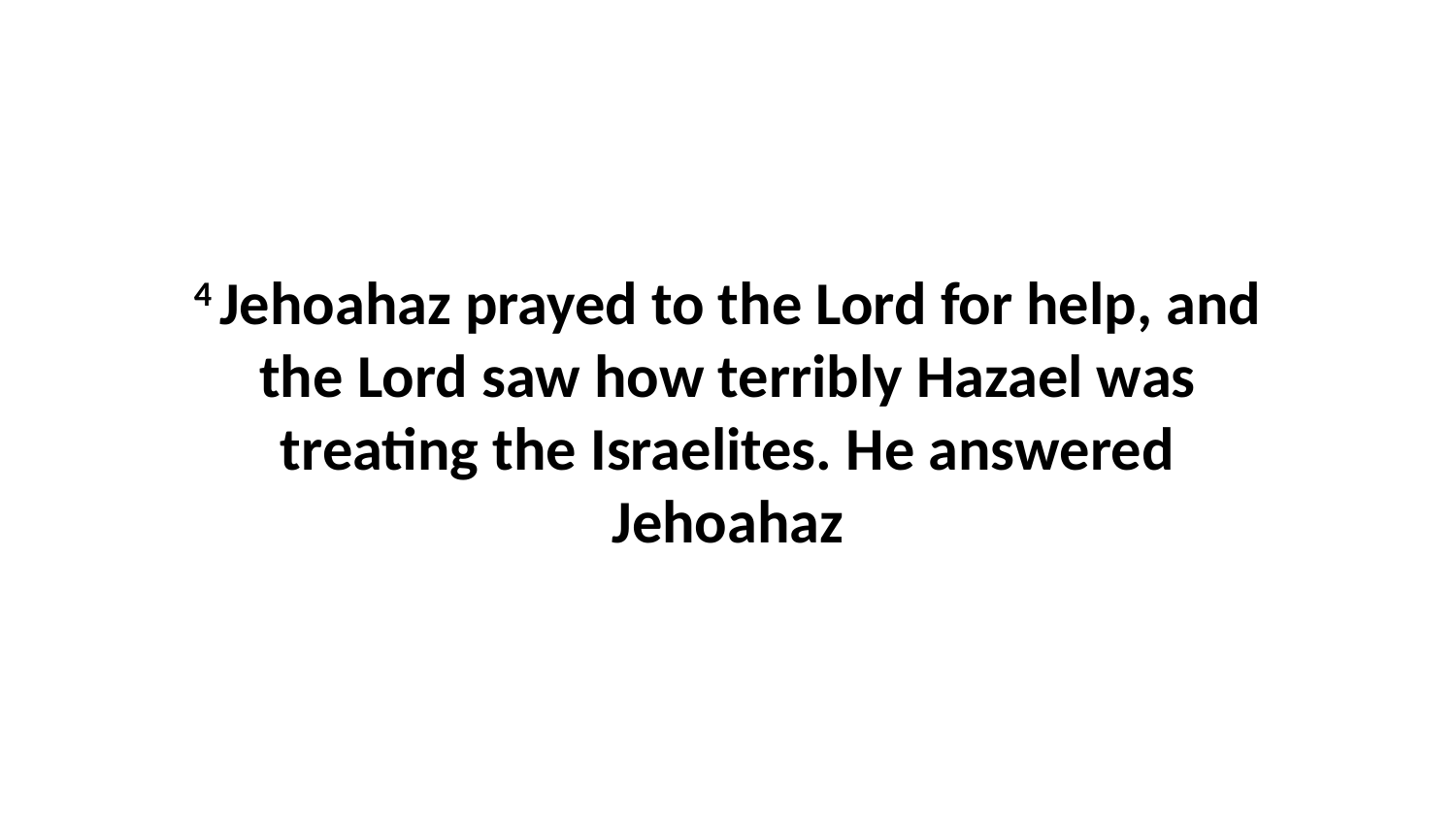

4 Jehoahaz prayed to the Lord for help, and the Lord saw how terribly Hazael was treating the Israelites. He answered Jehoahaz